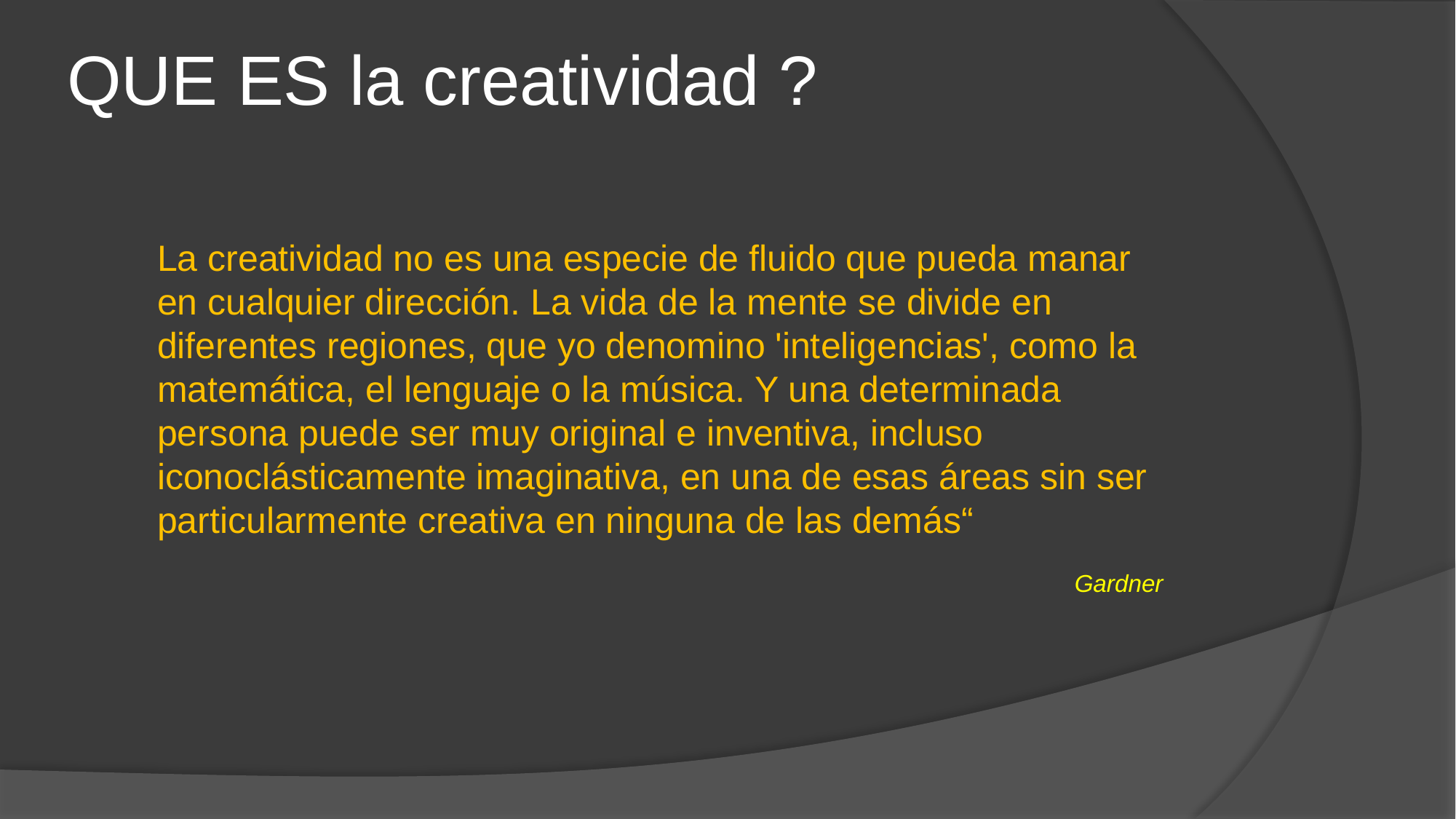

# QUE ES la creatividad ?
La creatividad no es una especie de fluido que pueda manar en cualquier dirección. La vida de la mente se divide en diferentes regiones, que yo denomino 'inteligencias', como la matemática, el lenguaje o la música. Y una determinada persona puede ser muy original e inventiva, incluso iconoclásticamente imaginativa, en una de esas áreas sin ser particularmente creativa en ninguna de las demás“
					Gardner